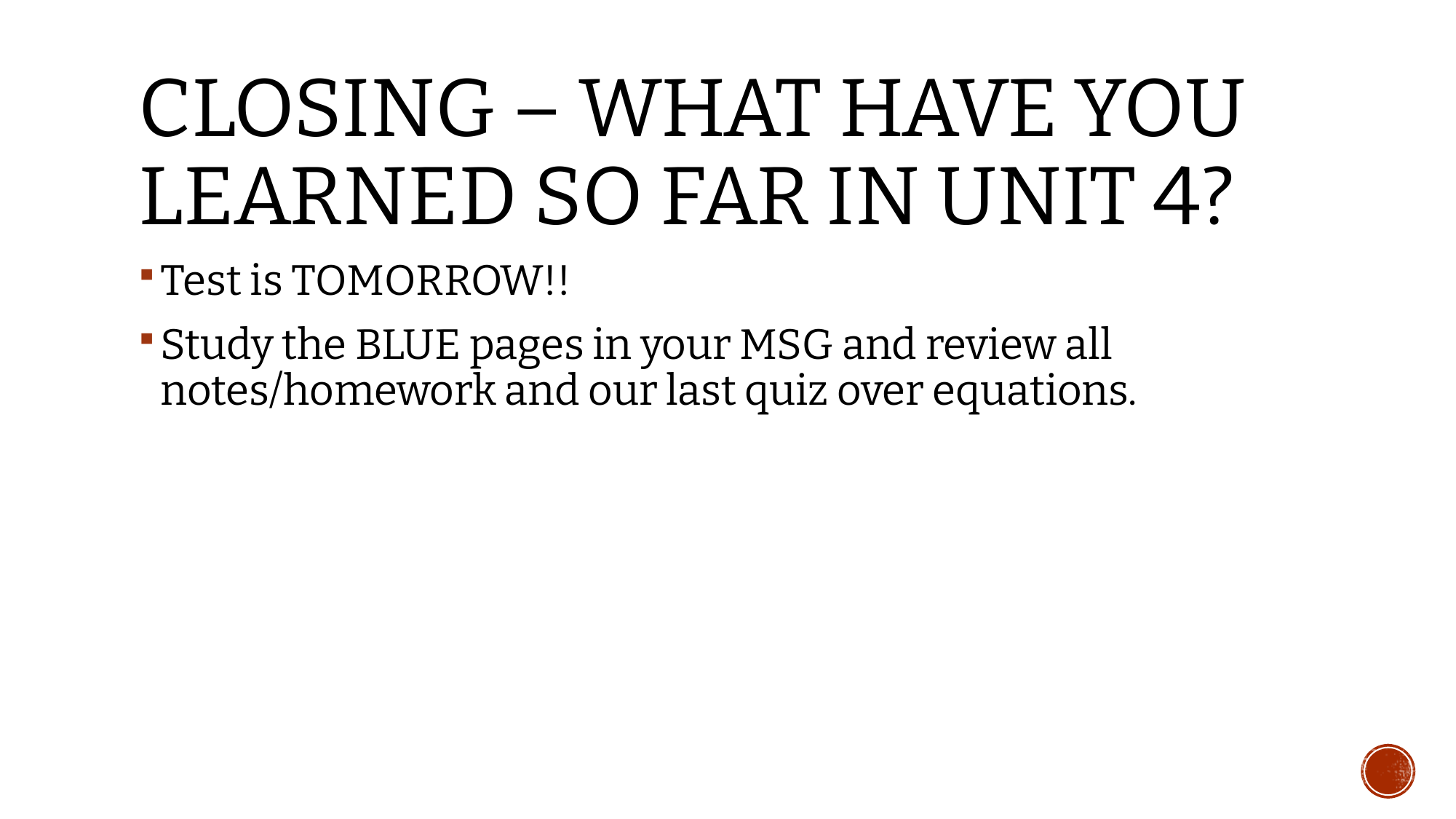

# Closing – What have you learned so far in Unit 4?
Test is TOMORROW!!
Study the BLUE pages in your MSG and review all notes/homework and our last quiz over equations.